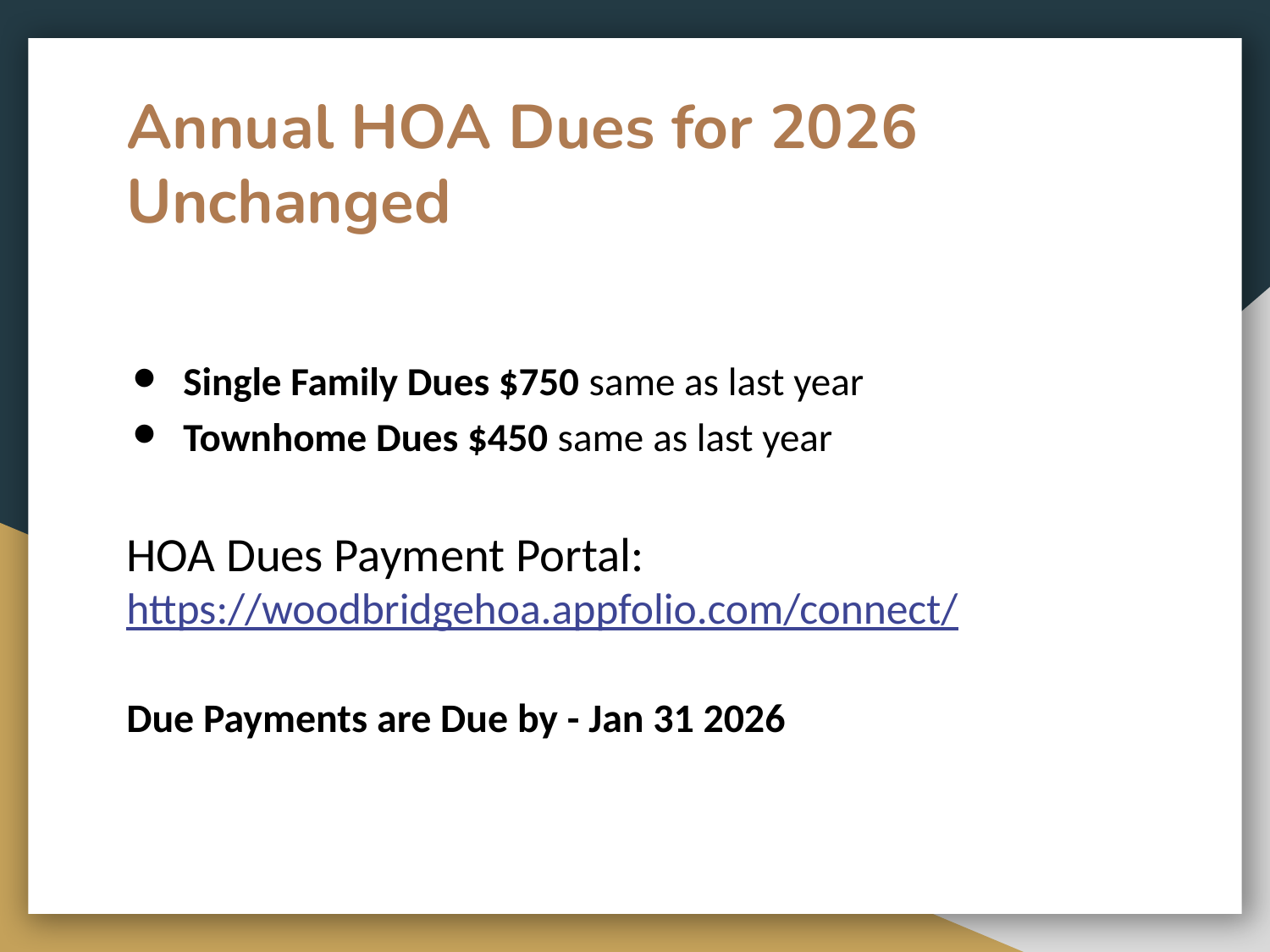

# Annual HOA Dues for 2026
Unchanged

Single Family Dues $750 same as last year
Townhome Dues $450 same as last year

HOA Dues Payment Portal: https://woodbridgehoa.appfolio.com/connect/

Due Payments are Due by - Jan 31 2026